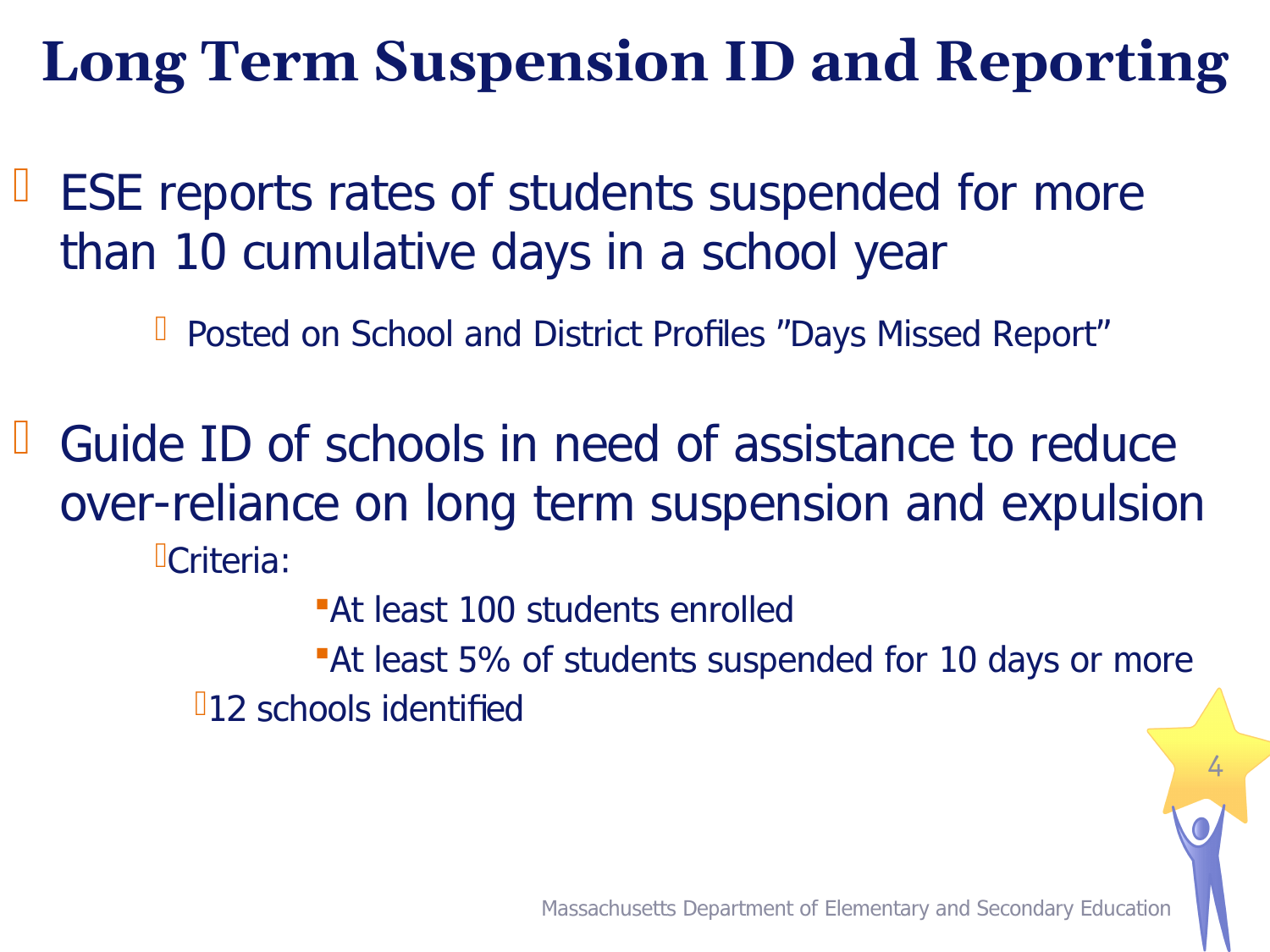

# Long Term Suspension ID and Reporting
ESE reports rates of students suspended for more than 10 cumulative days in a school year

Posted on School and District Profiles ”Days Missed Report”

Guide ID of schools in need of assistance to reduce over-reliance on long term suspension and expulsion
Criteria:
At least 100 students enrolled
At least 5% of students suspended for 10 days or more
12 schools identified
4
Massachusetts Department of Elementary and Secondary Education